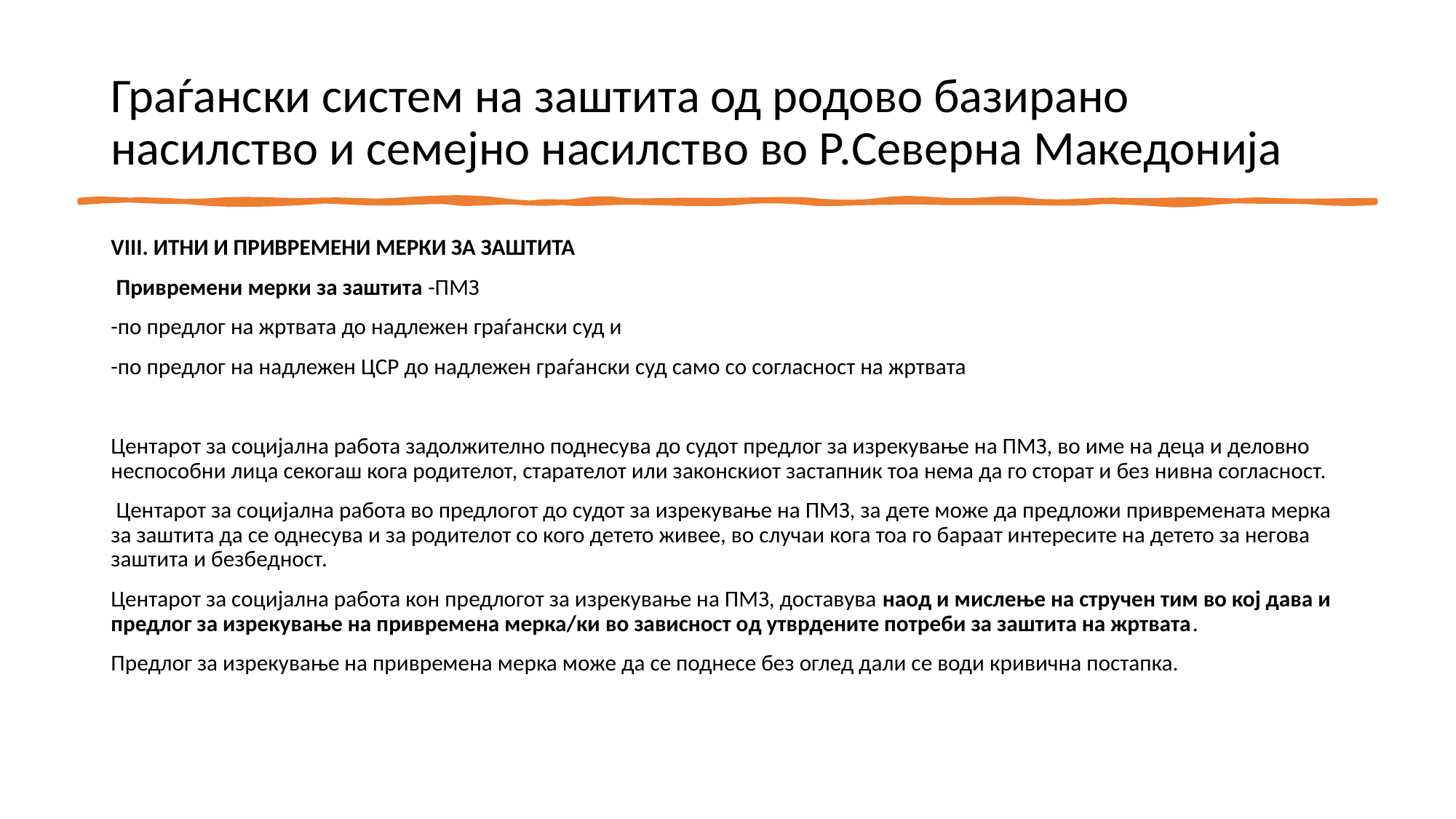

# Граѓански систем на заштита од родово базирано насилство и семејно насилство во Р.Северна Македонија

VIII. ИТНИ И ПРИВРЕМЕНИ МЕРКИ ЗА ЗАШТИТА
 Привремени мерки за заштита -ПМЗ
-по предлог на жртвата до надлежен граѓански суд и
-по предлог на надлежен ЦСР до надлежен граѓански суд само со согласност на жртвата

Центарот за социјална работа задолжително поднесува до судот предлог за изрекување на ПМЗ, во име на деца и деловно неспособни лица секогаш кога родителот, старателот или законскиот застапник тоа нема да го сторат и без нивна согласност.
 Центарот за социјална работа во предлогот до судот за изрекување на ПМЗ, за дете може да предложи привремената мерка за заштита да се однесува и за родителот со кого детето живее, во случаи кога тоа го бараат интересите на детето за негова заштита и безбедност.
Центарот за социјална работа кон предлогот за изрекување на ПМЗ, доставува наод и мислење на стручен тим во кој дава и предлог за изрекување на привремена мерка/ки во зависност од утврдените потреби за заштита на жртвата.
Предлог за изрекување на привремена мерка може да се поднесе без оглед дали се води кривична постапка.